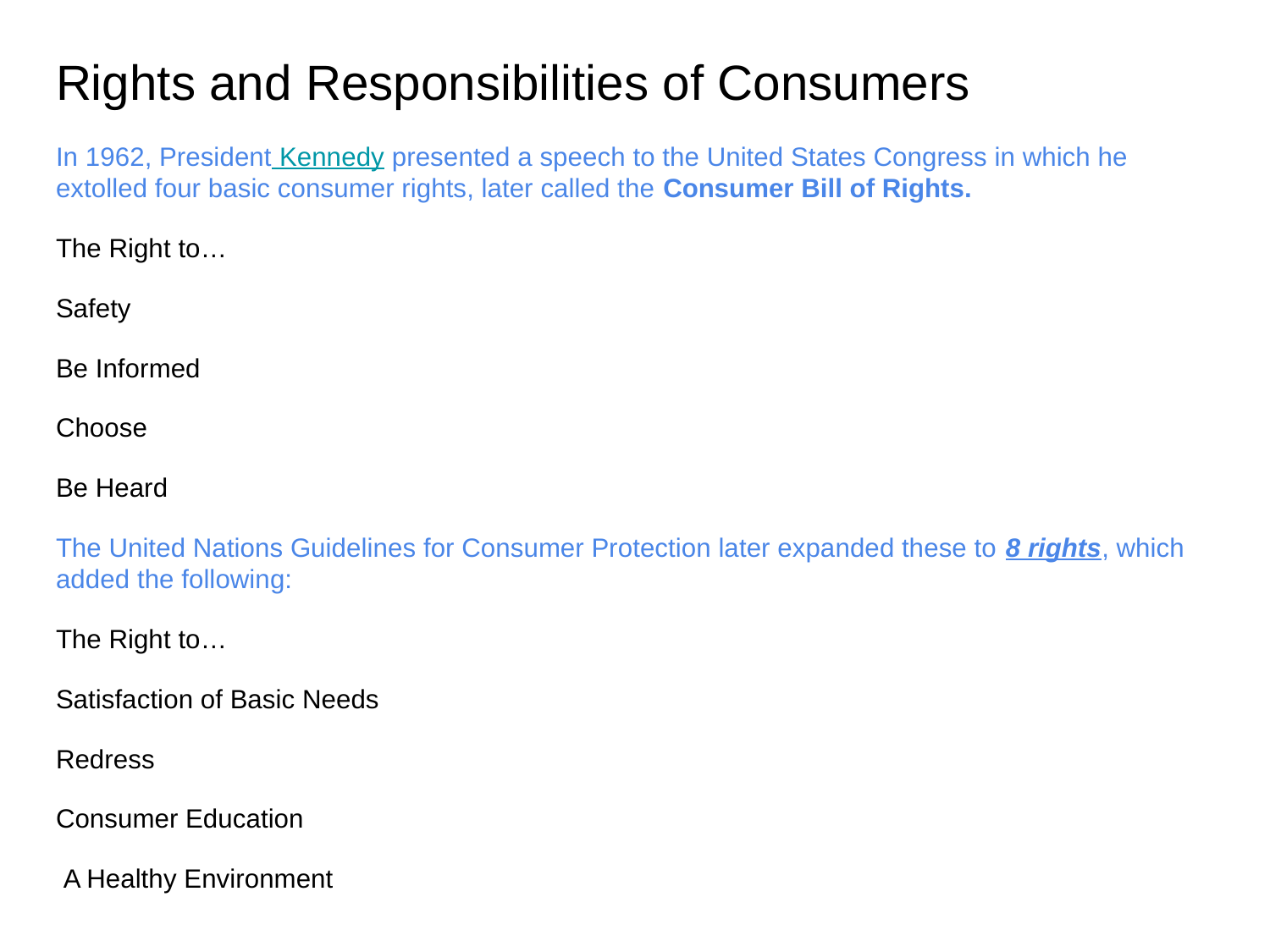

# Rights and Responsibilities of Consumers
In 1962, President Kennedy presented a speech to the United States Congress in which he extolled four basic consumer rights, later called the Consumer Bill of Rights.
The Right to…
Safety
Be Informed
Choose
Be Heard
The United Nations Guidelines for Consumer Protection later expanded these to 8 rights, which added the following:
The Right to…
Satisfaction of Basic Needs
Redress
Consumer Education
 A Healthy Environment